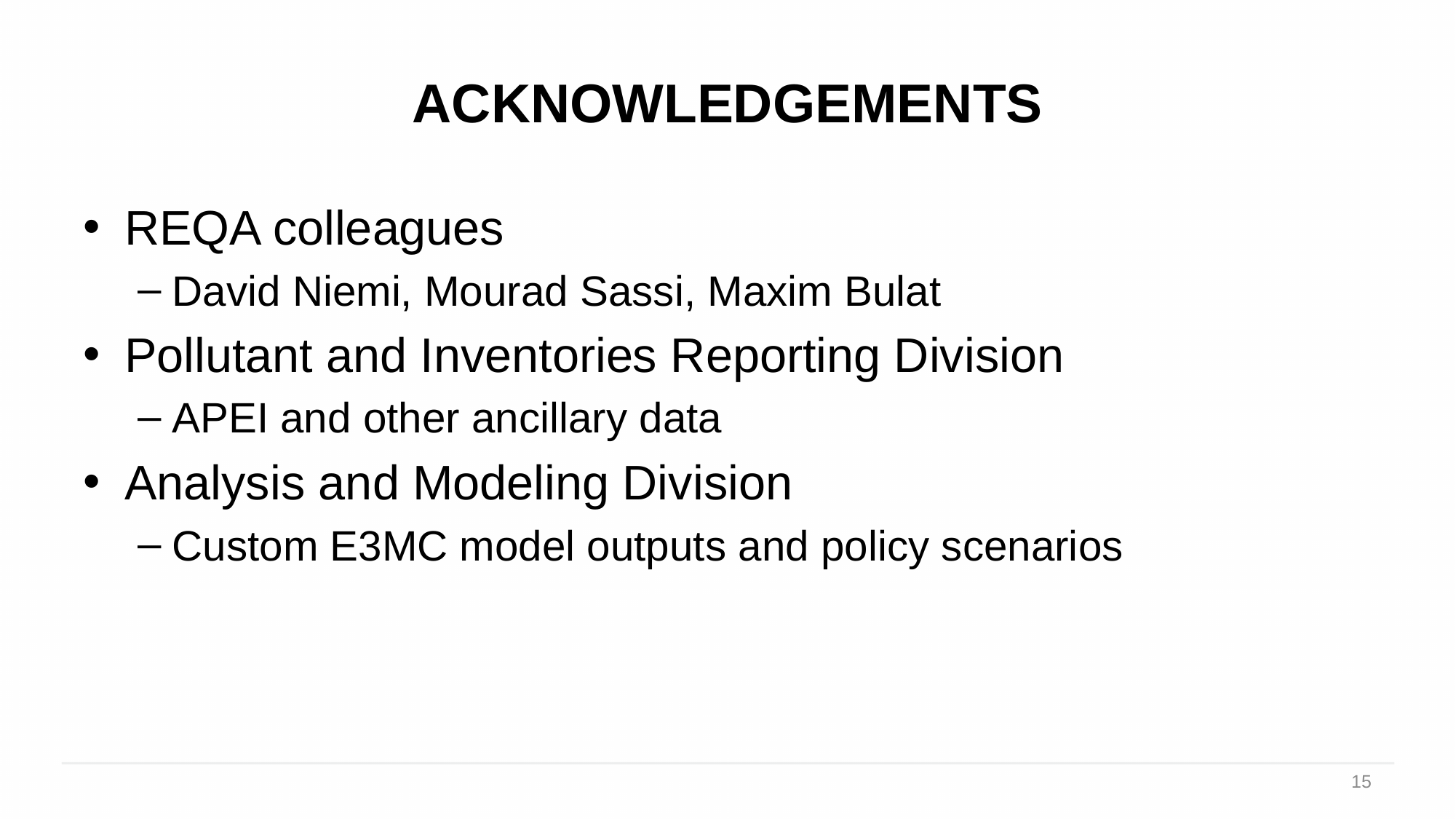

# Acknowledgements
REQA colleagues
David Niemi, Mourad Sassi, Maxim Bulat
Pollutant and Inventories Reporting Division
APEI and other ancillary data
Analysis and Modeling Division
Custom E3MC model outputs and policy scenarios

15